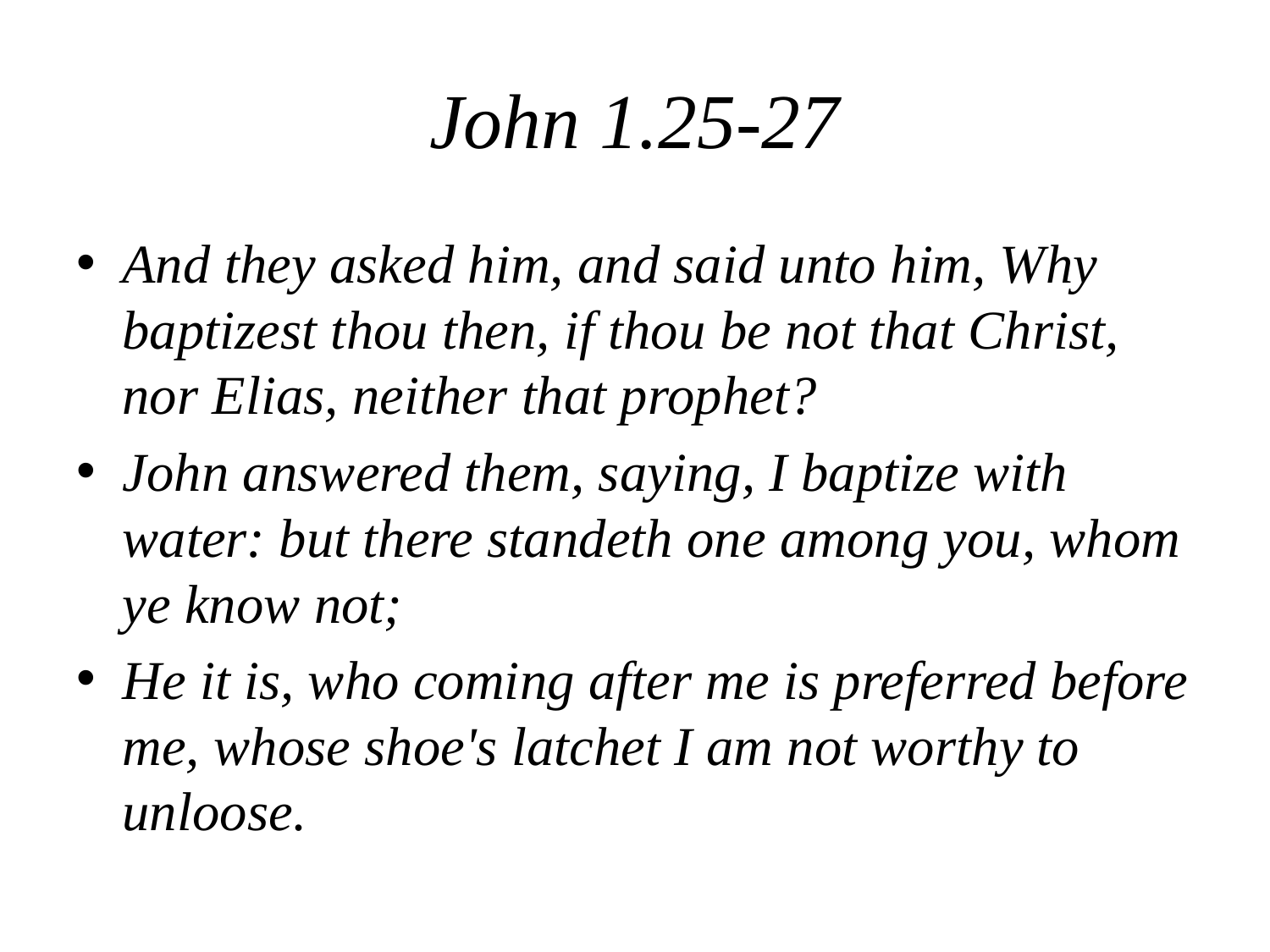

# John 1.25-27
And they asked him, and said unto him, Why baptizest thou then, if thou be not that Christ, nor Elias, neither that prophet?
John answered them, saying, I baptize with water: but there standeth one among you, whom ye know not;
He it is, who coming after me is preferred before me, whose shoe's latchet I am not worthy to unloose.